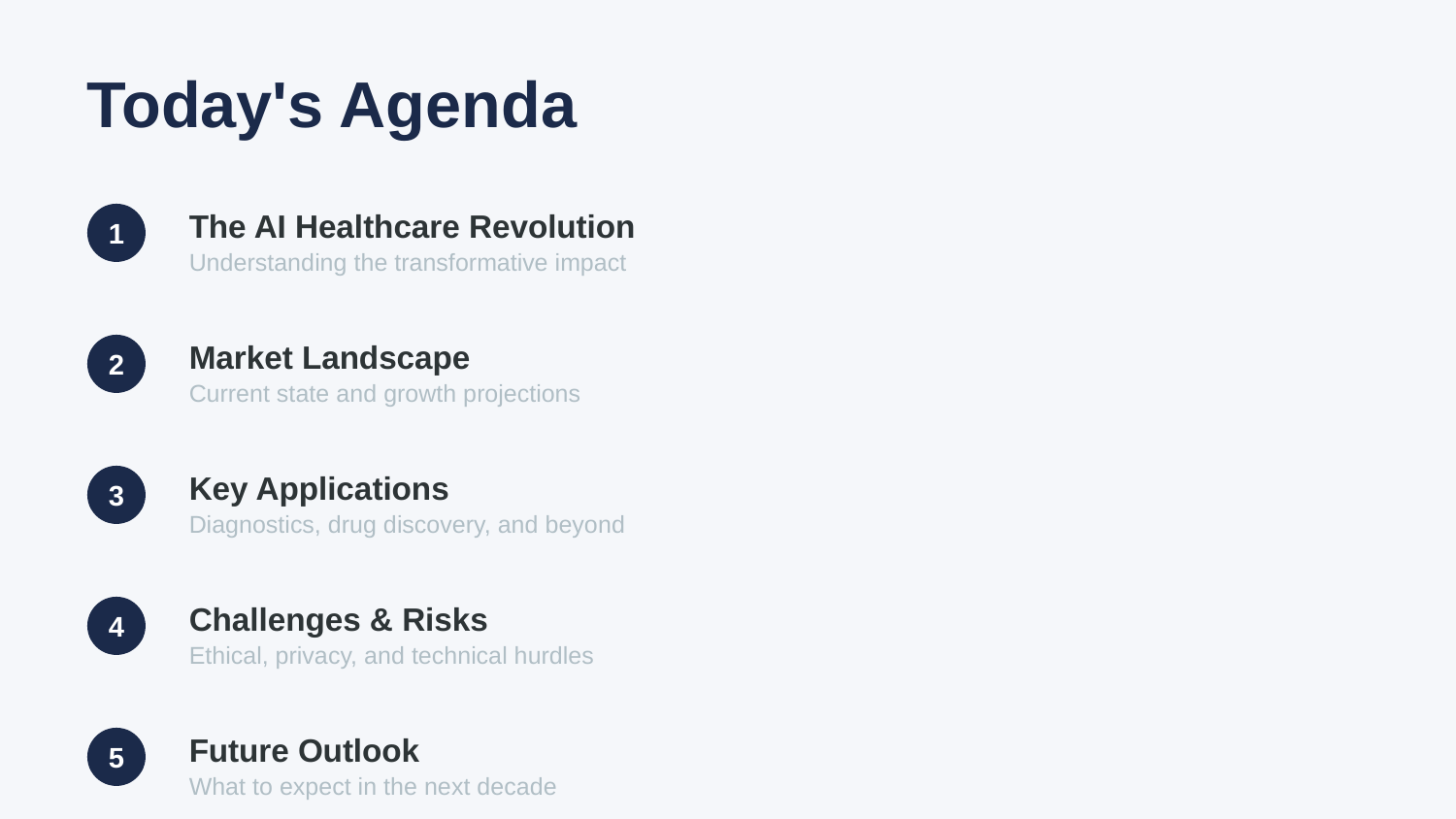

Today's Agenda

The AI Healthcare Revolution
1
Understanding the transformative impact

Market Landscape
2
Current state and growth projections

Key Applications
3
Diagnostics, drug discovery, and beyond

Challenges & Risks
4
Ethical, privacy, and technical hurdles

Future Outlook
5
What to expect in the next decade

Key Takeaways
6
Strategic implications for stakeholders
AI in Healthcare • 2026